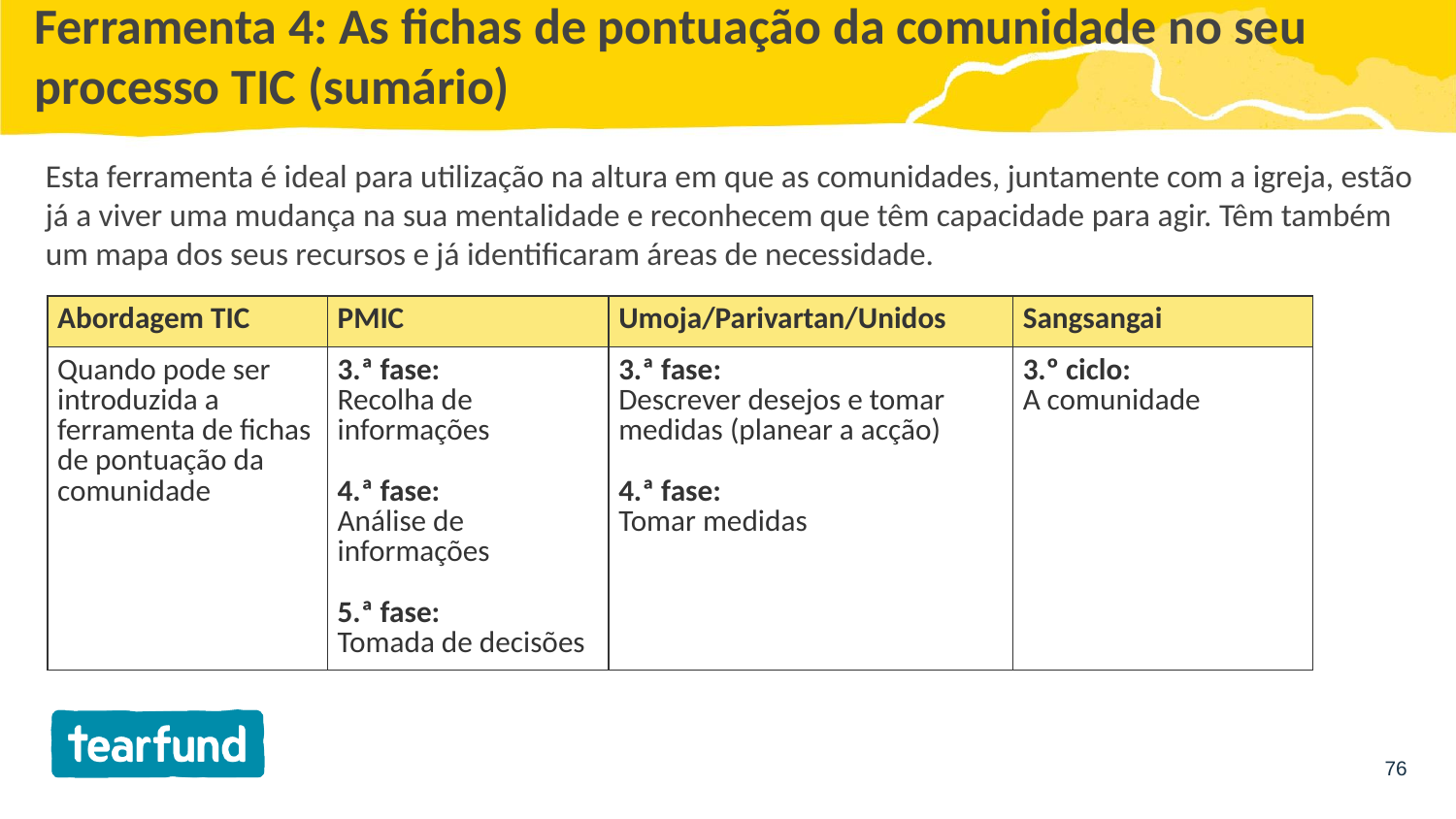

# Ferramenta 4: As fichas de pontuação da comunidade no seu processo TIC (sumário)

Esta ferramenta é ideal para utilização na altura em que as comunidades, juntamente com a igreja, estão já a viver uma mudança na sua mentalidade e reconhecem que têm capacidade para agir. Têm também um mapa dos seus recursos e já identificaram áreas de necessidade.

| Abordagem TIC | PMIC | Umoja/Parivartan/Unidos | Sangsangai |
| --- | --- | --- | --- |
| Quando pode ser introduzida a ferramenta de fichas de pontuação da comunidade | 3.ª fase: Recolha de informações 4.ª fase: Análise de informações 5.ª fase: Tomada de decisões | 3.ª fase: Descrever desejos e tomar medidas (planear a acção) 4.ª fase: Tomar medidas | 3.º ciclo: A comunidade |